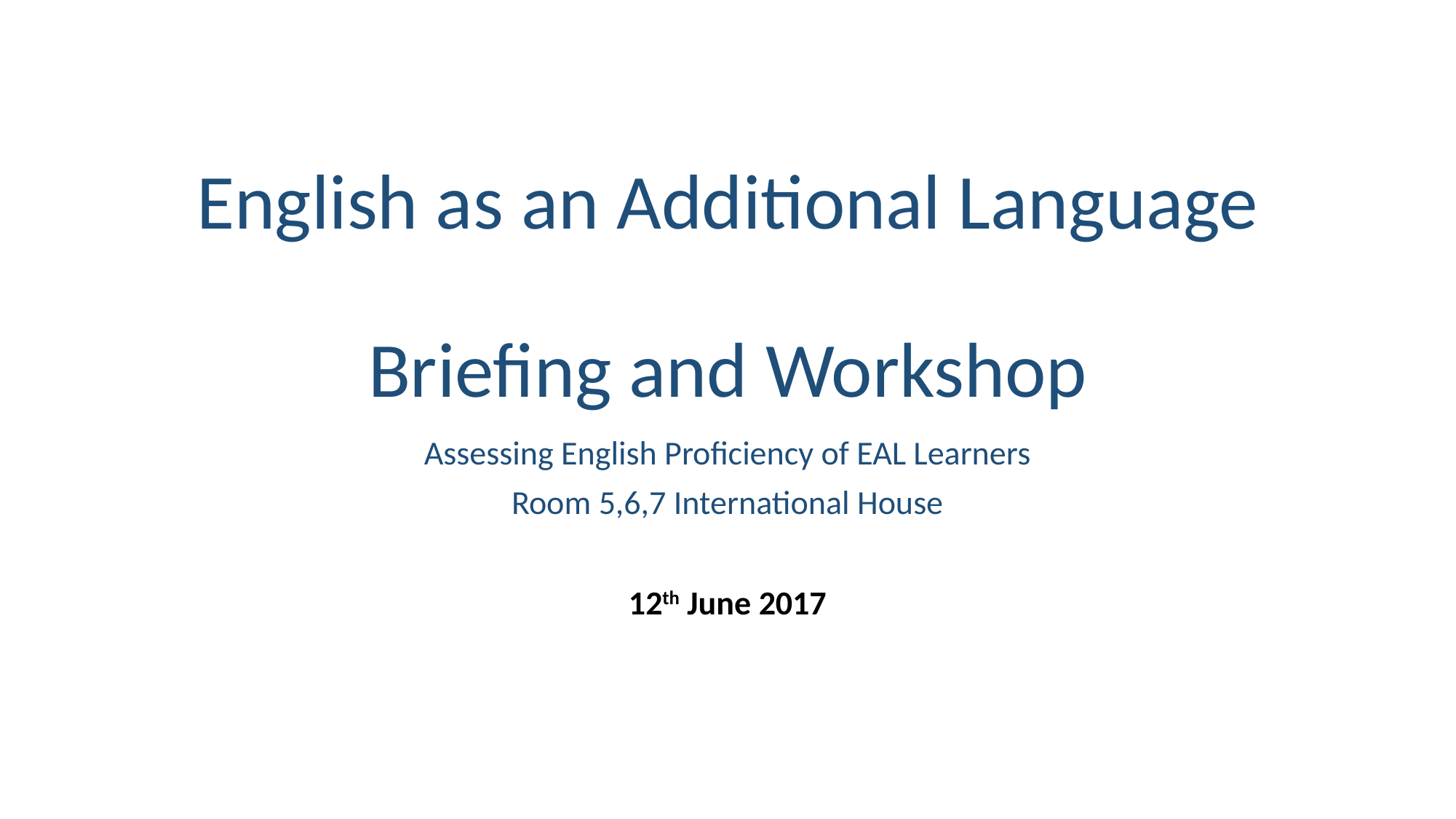

# English as an Additional Language Briefing and Workshop
Assessing English Proficiency of EAL Learners
Room 5,6,7 International House

12th June 2017